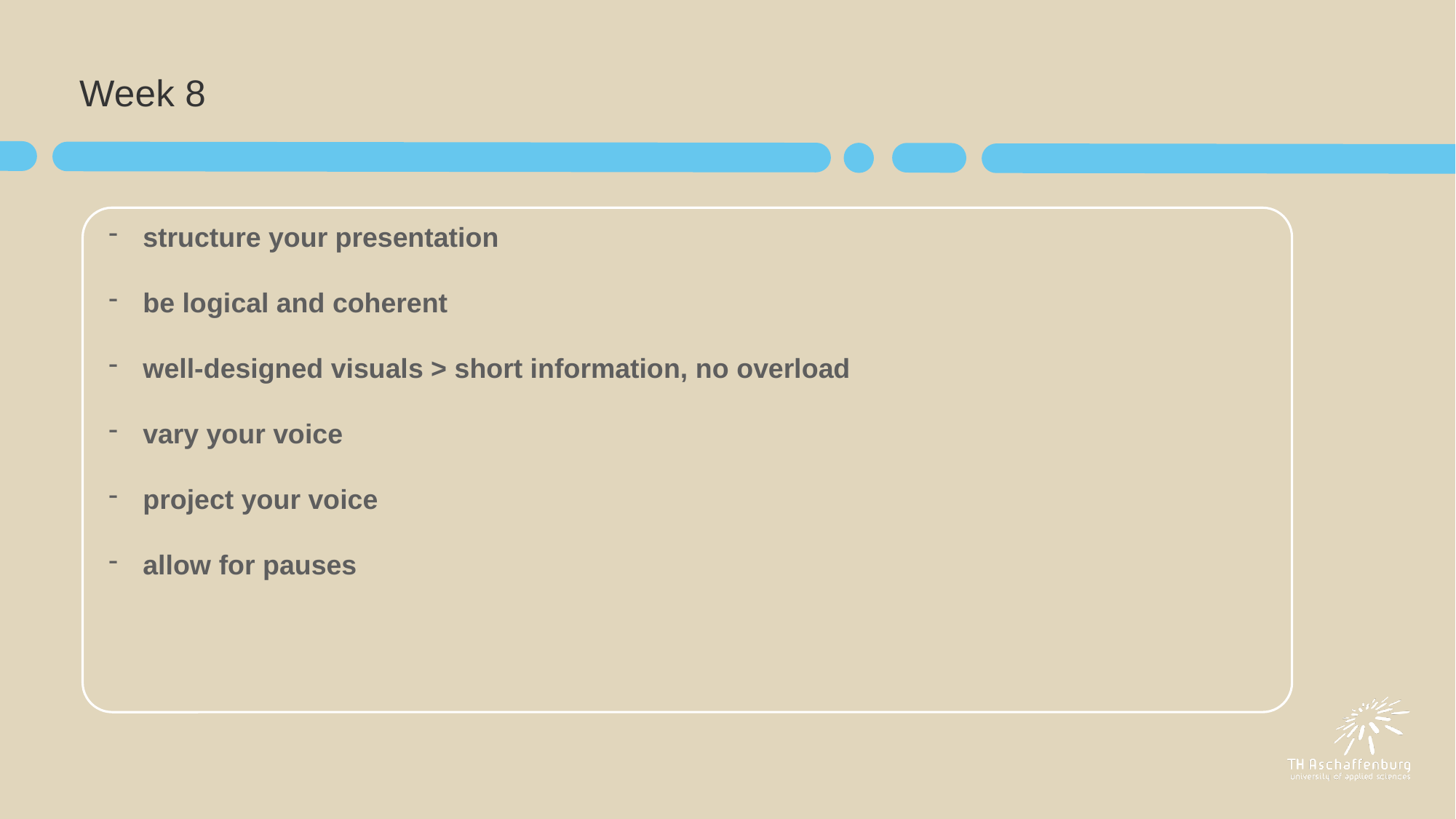

# Week 8
structure your presentation

be logical and coherent

well-designed visuals > short information, no overload

vary your voice

project your voice

allow for pauses